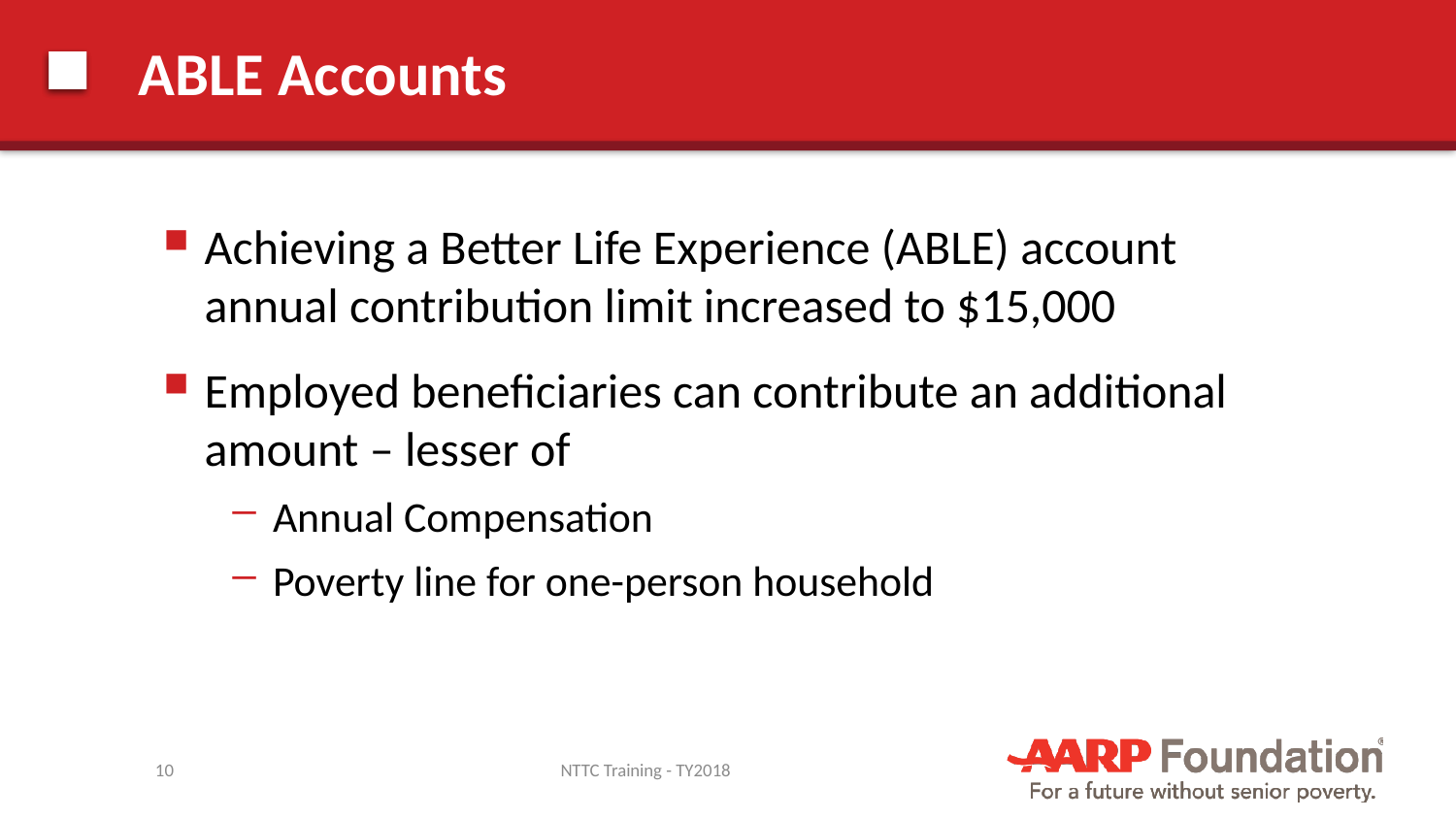

# ABLE Accounts
Achieving a Better Life Experience (ABLE) account  annual contribution limit increased to $15,000
Employed beneficiaries can contribute an additional amount – lesser of
Annual Compensation
Poverty line for one-person household

10
NTTC Training - TY2018